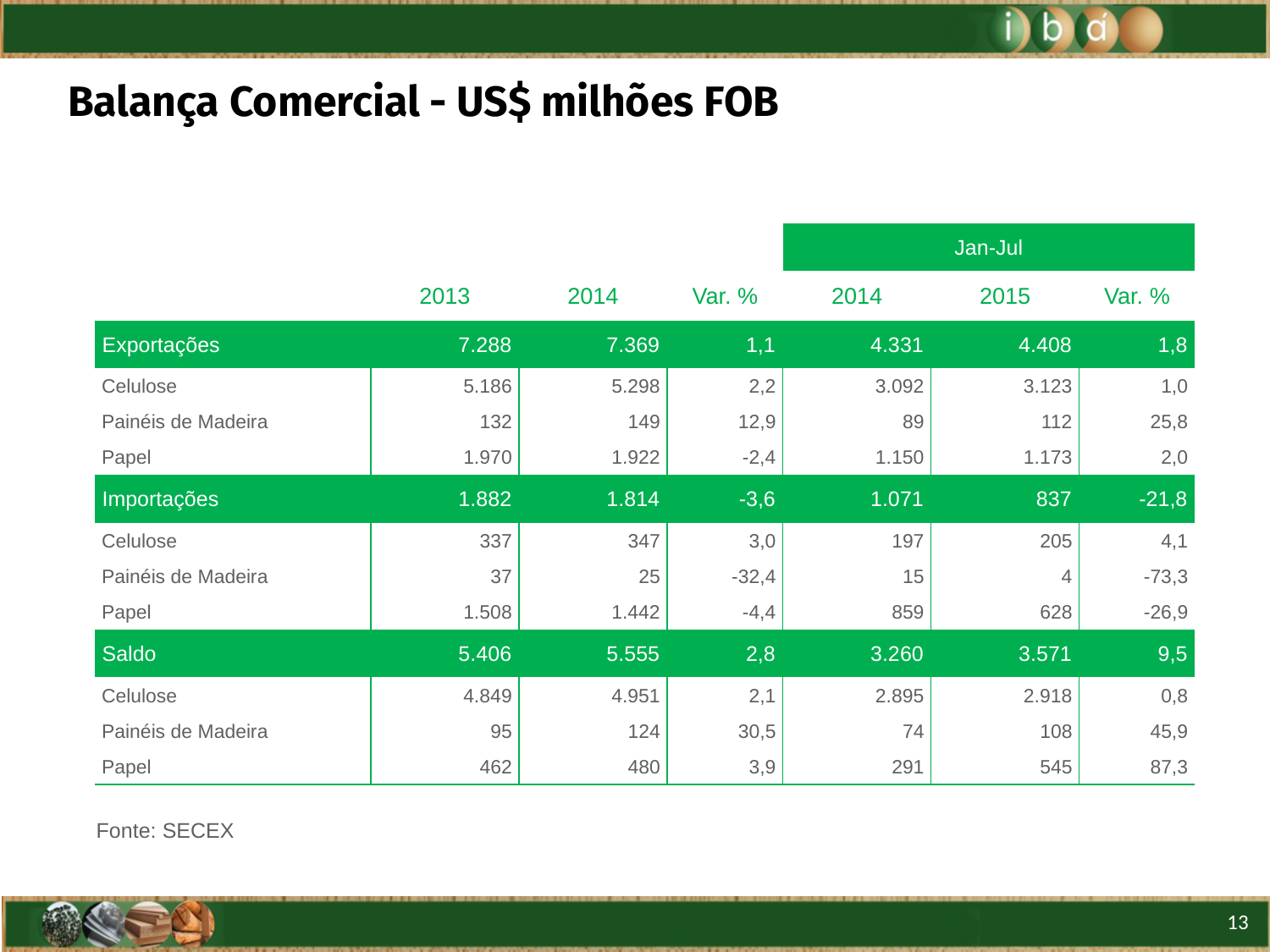

# Balança Comercial - US$ milhões FOB
|  |  |  |  |  |  |  |
| --- | --- | --- | --- | --- | --- | --- |
|  |  |  |  |  |  |  |
|  |  |  |  | Jan-Jul |  |  |
|  | 2013 | 2014 | Var. % | 2014 | 2015 | Var. % |
| Exportações | 7.288 | 7.369 | 1,1 | 4.331 | 4.408 | 1,8 |
| Celulose | 5.186 | 5.298 | 2,2 | 3.092 | 3.123 | 1,0 |
| Painéis de Madeira | 132 | 149 | 12,9 | 89 | 112 | 25,8 |
| Papel | 1.970 | 1.922 | -2,4 | 1.150 | 1.173 | 2,0 |
| Importações | 1.882 | 1.814 | -3,6 | 1.071 | 837 | -21,8 |
| Celulose | 337 | 347 | 3,0 | 197 | 205 | 4,1 |
| Painéis de Madeira | 37 | 25 | -32,4 | 15 | 4 | -73,3 |
| Papel | 1.508 | 1.442 | -4,4 | 859 | 628 | -26,9 |
| Saldo | 5.406 | 5.555 | 2,8 | 3.260 | 3.571 | 9,5 |
| Celulose | 4.849 | 4.951 | 2,1 | 2.895 | 2.918 | 0,8 |
| Painéis de Madeira | 95 | 124 | 30,5 | 74 | 108 | 45,9 |
| Papel | 462 | 480 | 3,9 | 291 | 545 | 87,3 |
|  |  |  |  |  |  |  |
| Fonte: SECEX |  |  |  |  |  |  |
13